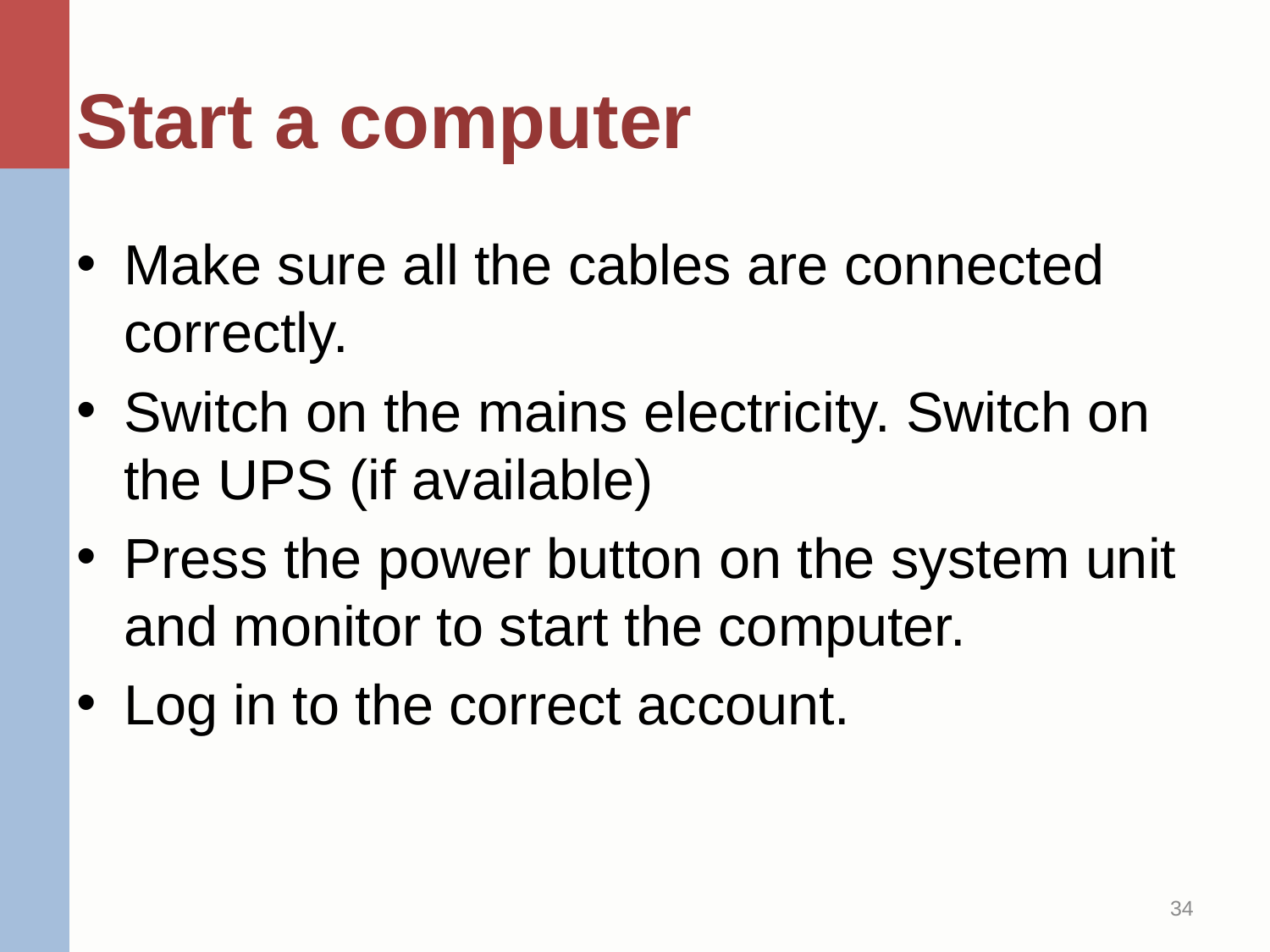

# Start a computer
Make sure all the cables are connected correctly.
Switch on the mains electricity. Switch on the UPS (if available)
Press the power button on the system unit and monitor to start the computer.
Log in to the correct account.

34